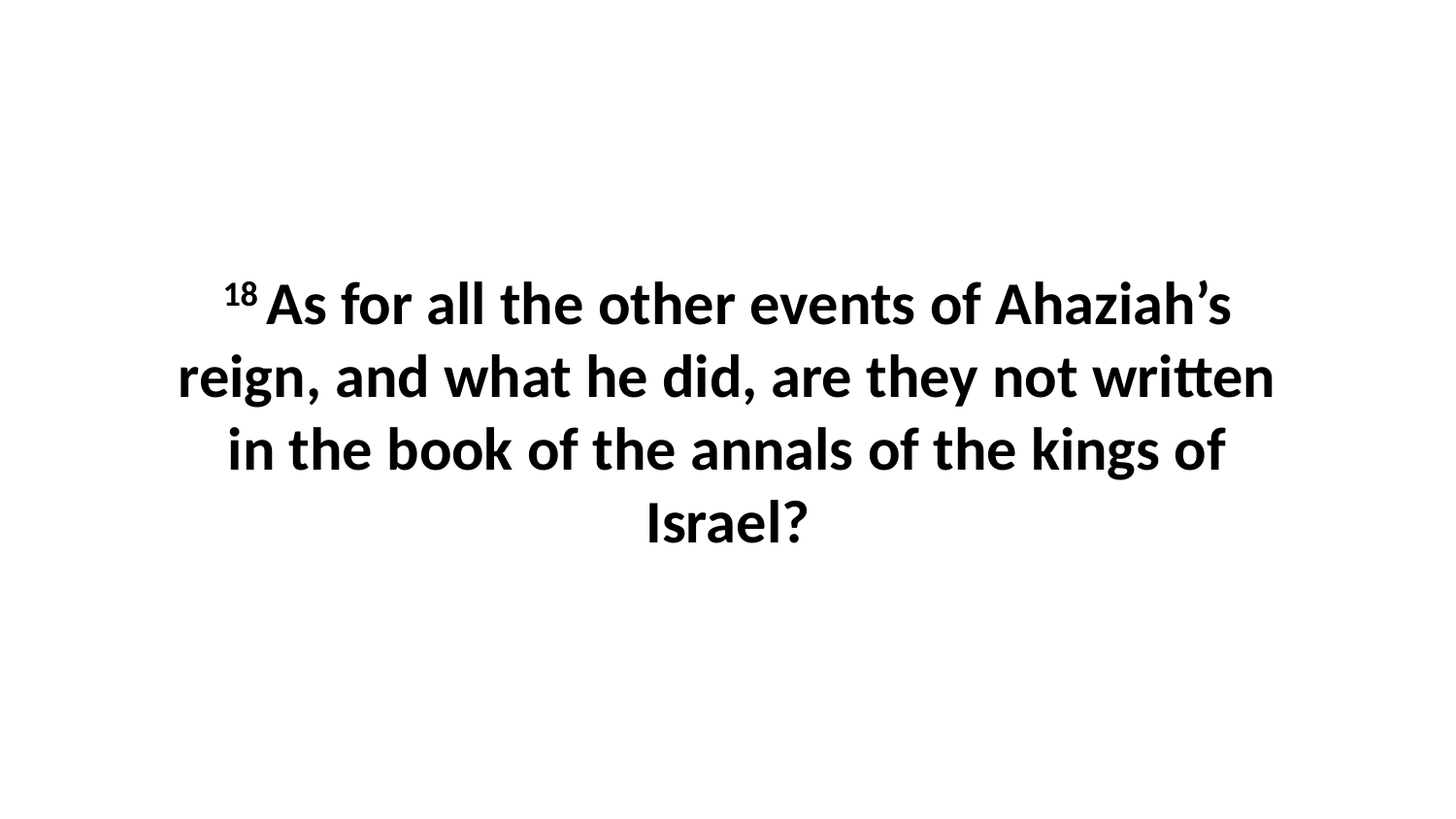

18 As for all the other events of Ahaziah’s reign, and what he did, are they not written in the book of the annals of the kings of Israel?